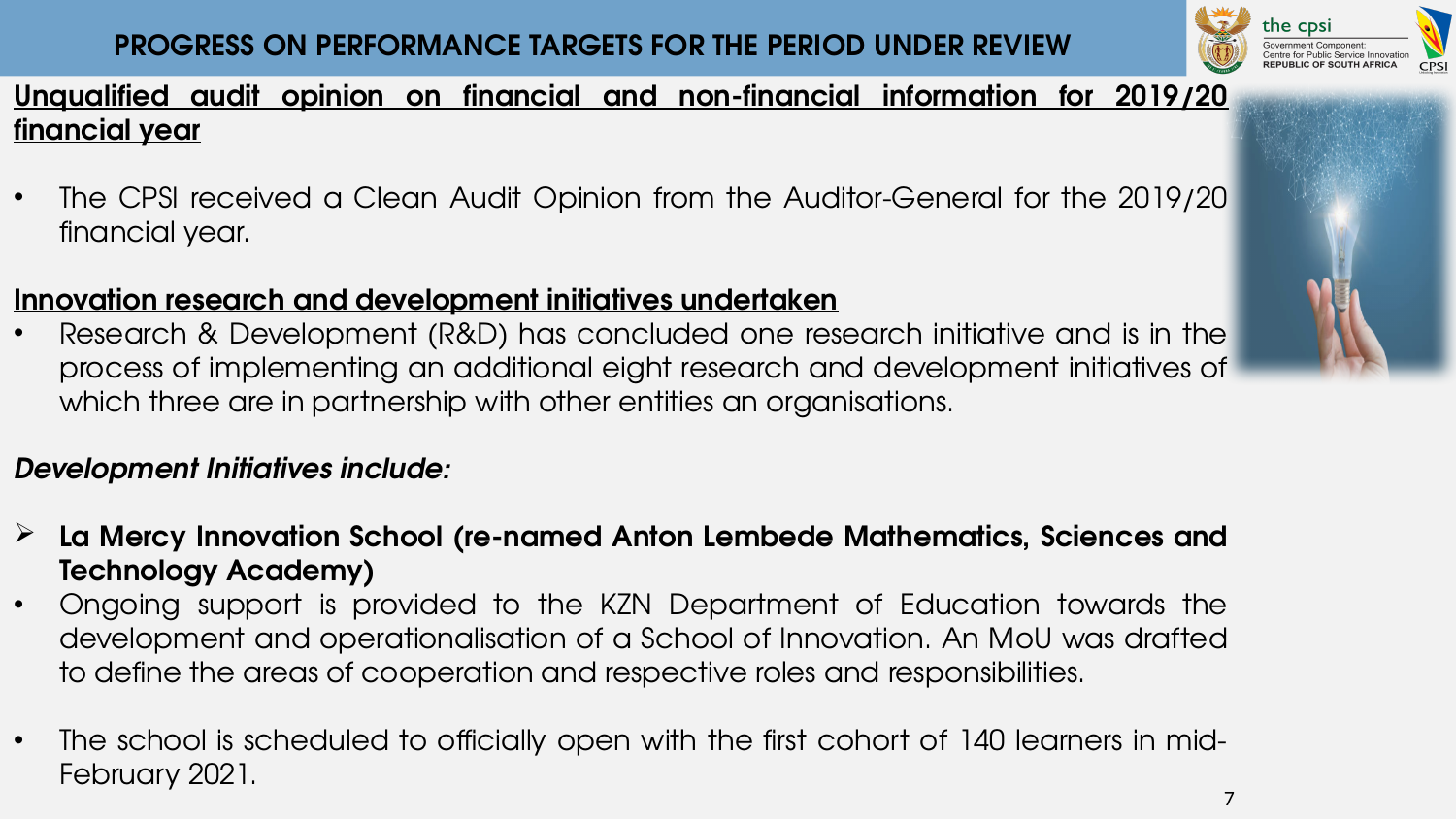

# PROGRESS ON PERFORMANCE TARGETS FOR THE PERIOD UNDER REVIEW
Unqualified audit opinion on financial and non-financial information for 2019/20 financial year

The CPSI received a Clean Audit Opinion from the Auditor-General for the 2019/20 financial year.

Innovation research and development initiatives undertaken
Research & Development (R&D) has concluded one research initiative and is in the process of implementing an additional eight research and development initiatives of which three are in partnership with other entities an organisations.

Development Initiatives include:

La Mercy Innovation School (re-named Anton Lembede Mathematics, Sciences and Technology Academy)
Ongoing support is provided to the KZN Department of Education towards the development and operationalisation of a School of Innovation. An MoU was drafted to define the areas of cooperation and respective roles and responsibilities.

The school is scheduled to officially open with the first cohort of 140 learners in mid-February 2021.

7